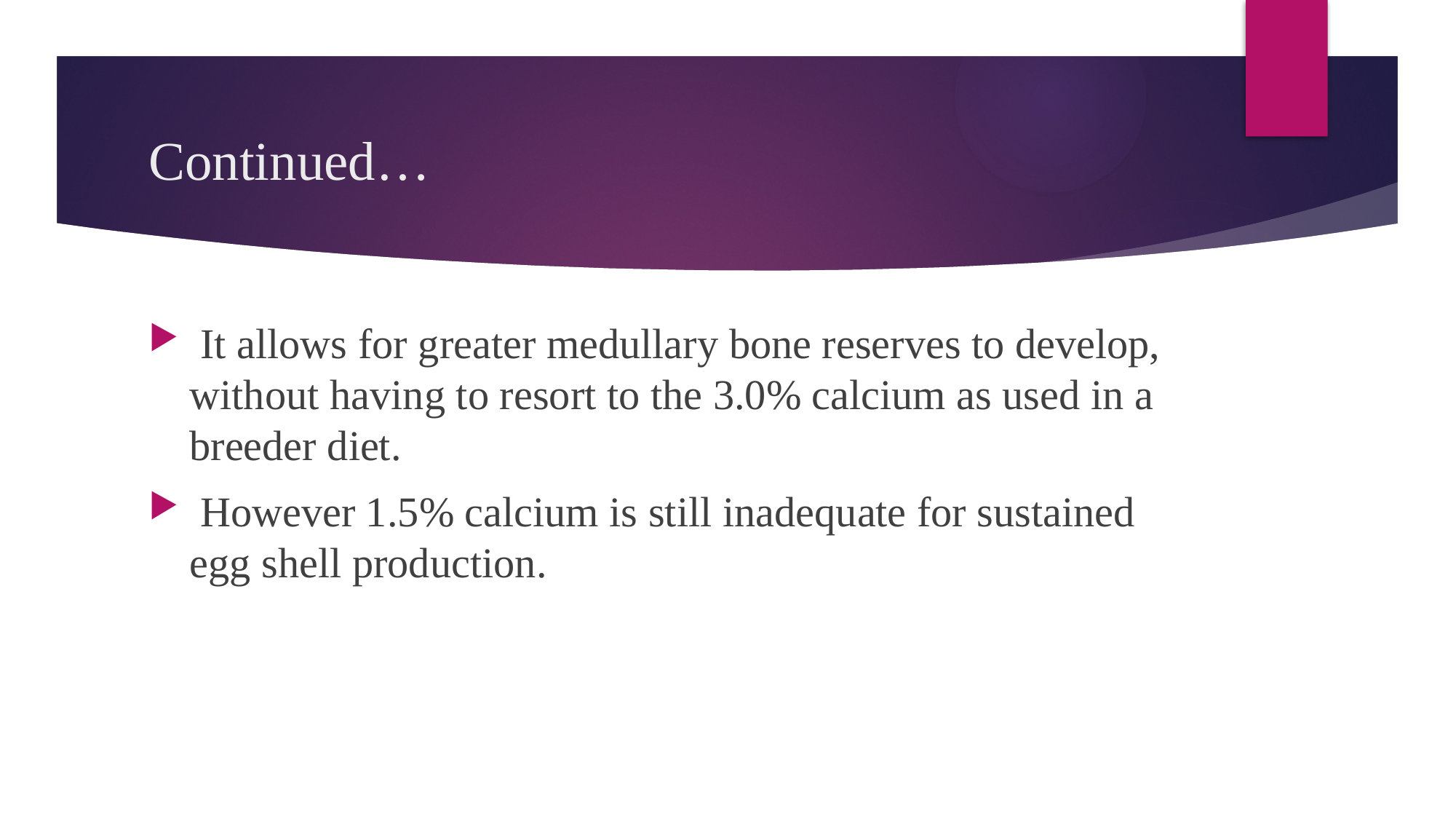

# Continued…
 It allows for greater medullary bone reserves to develop, without having to resort to the 3.0% calcium as used in a breeder diet.
 However 1.5% calcium is still inadequate for sustained egg shell production.